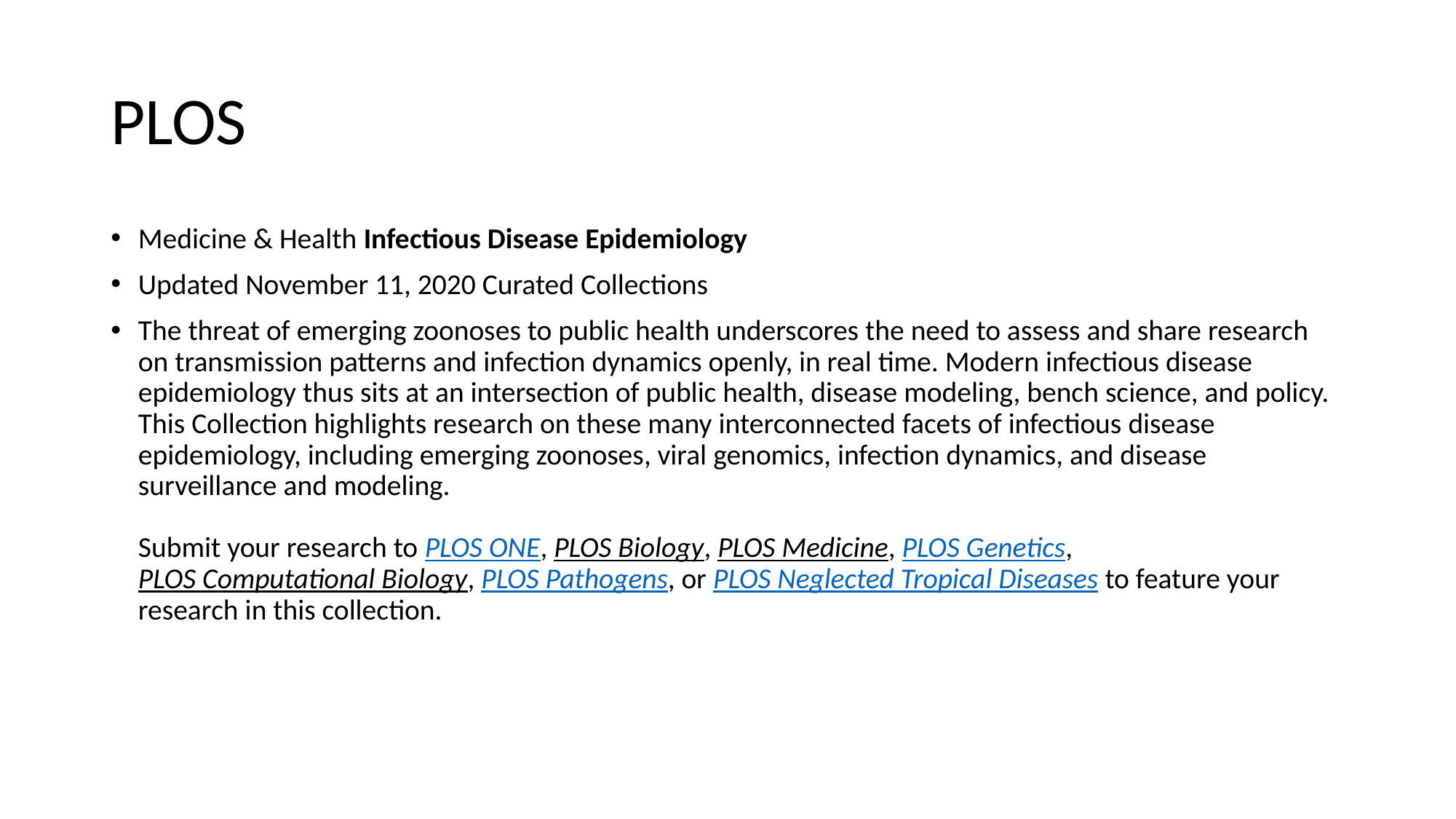

# PLOS
Medicine & Health Infectious Disease Epidemiology
Updated November 11, 2020 Curated Collections
The threat of emerging zoonoses to public health underscores the need to assess and share research on transmission patterns and infection dynamics openly, in real time. Modern infectious disease epidemiology thus sits at an intersection of public health, disease modeling, bench science, and policy. This Collection highlights research on these many interconnected facets of infectious disease epidemiology, including emerging zoonoses, viral genomics, infection dynamics, and disease surveillance and modeling.
Submit your research to PLOS ONE, PLOS Biology, PLOS Medicine, PLOS Genetics, PLOS Computational Biology, PLOS Pathogens, or PLOS Neglected Tropical Diseases to feature your research in this collection.